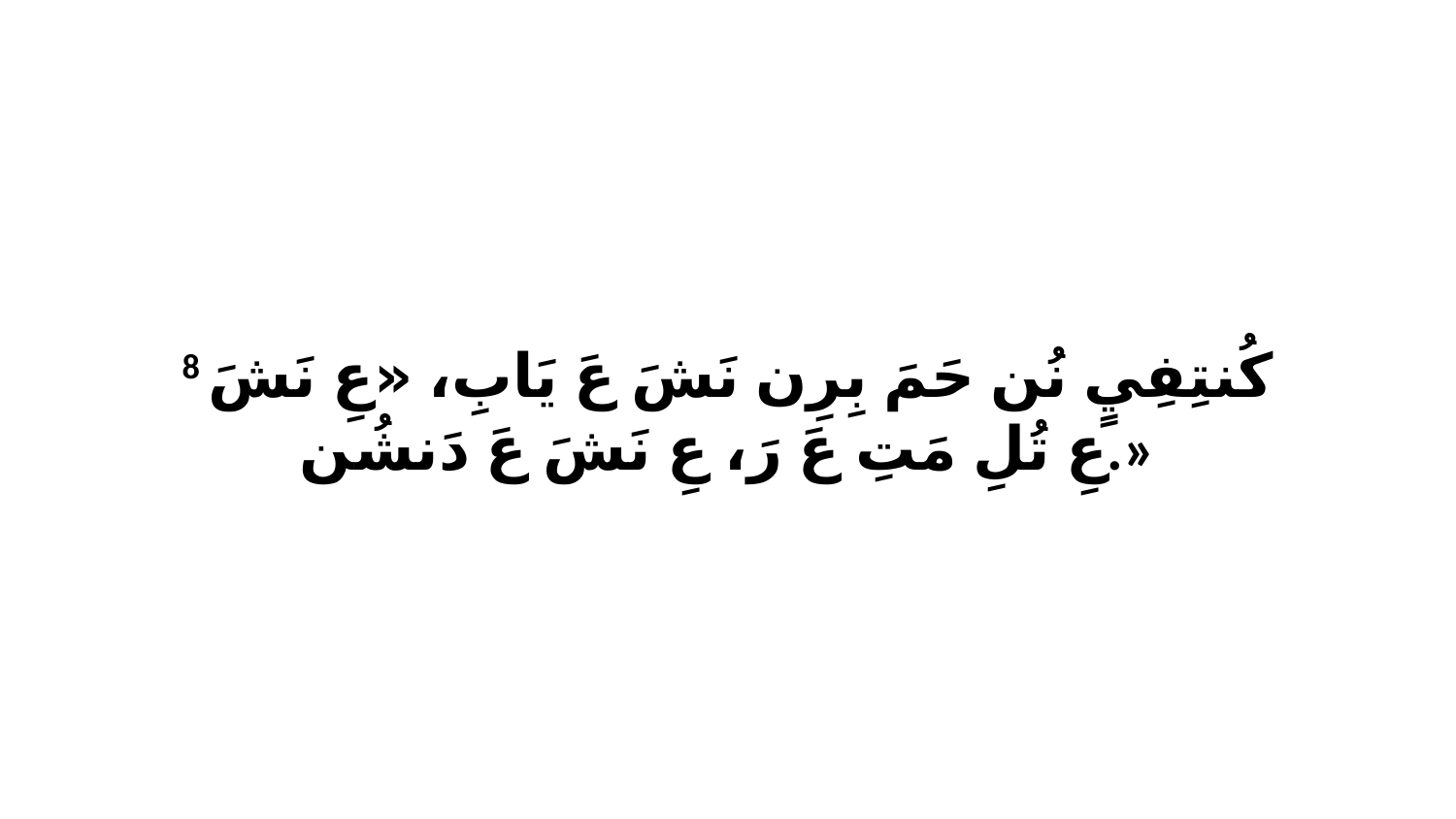

8 كُنتِفِيٍ نُن حَمَ بِرِن نَشَ عَ يَابِ، «عِ نَشَ عِ تُلِ مَتِ عَ رَ، عِ نَشَ عَ دَنشُن.»